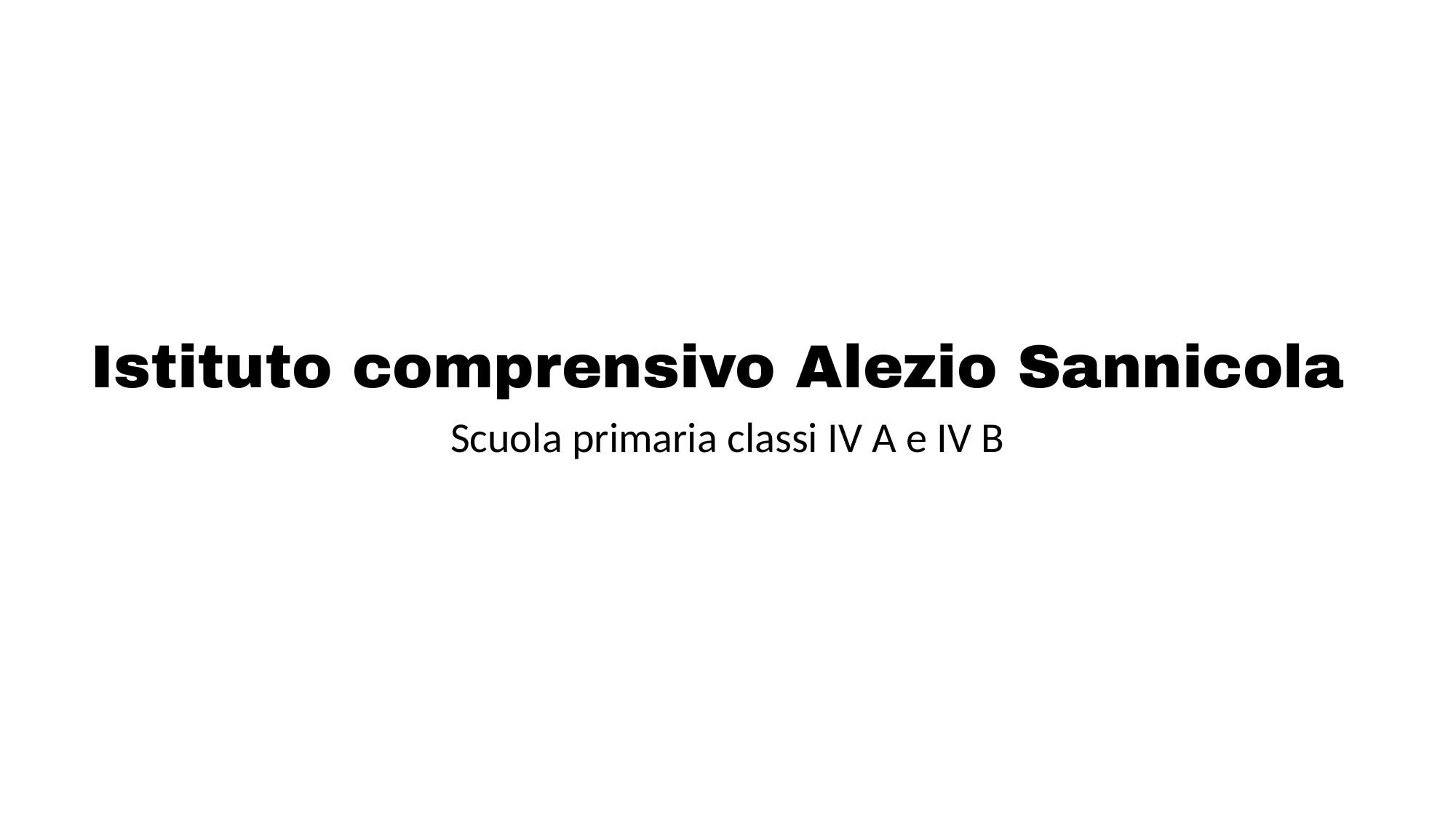

Istituto comprensivo Alezio Sannicola
Scuola primaria classi IV A e IV B